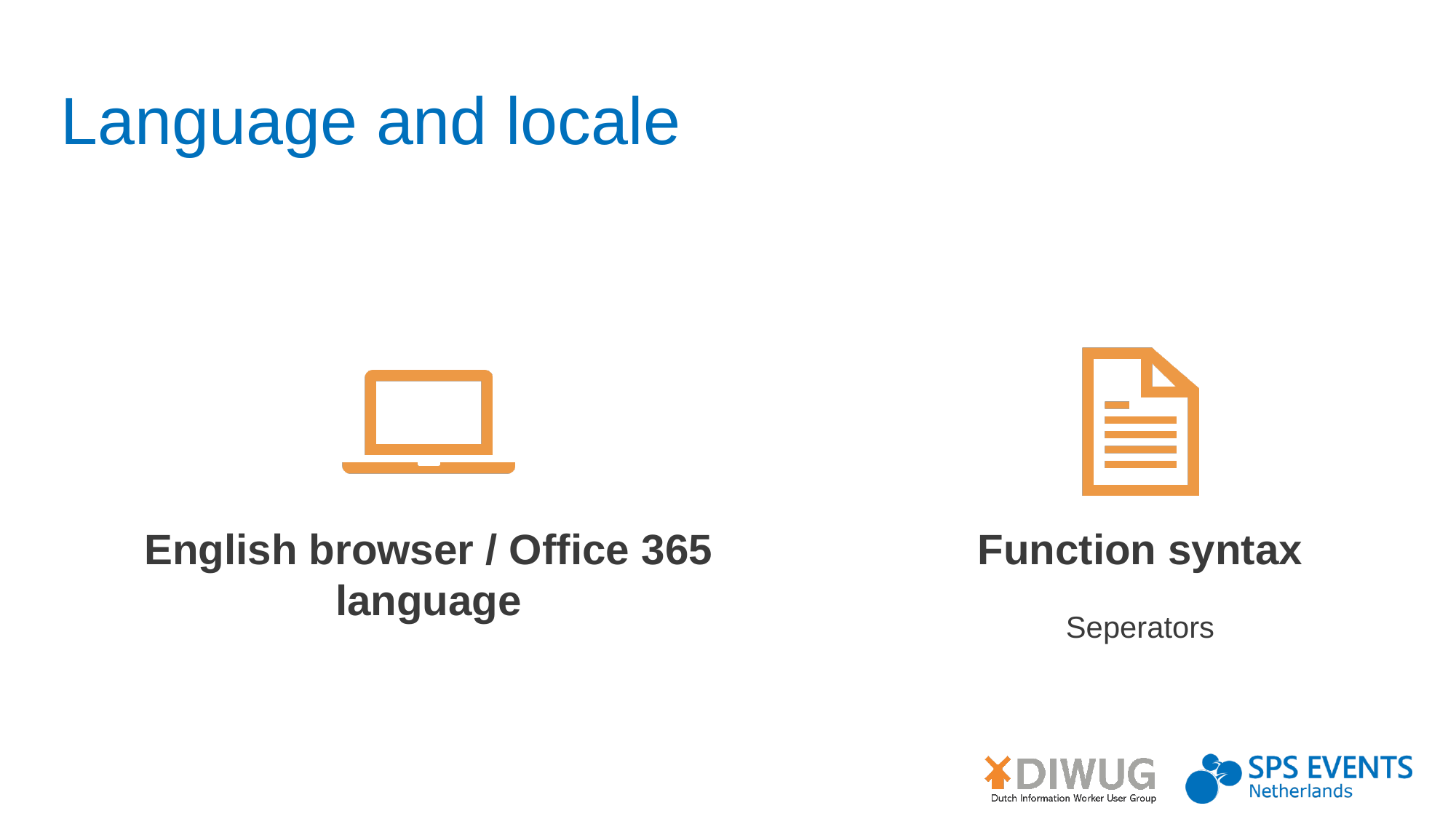

# Language and locale
English browser / Office 365 language

Function syntax
Seperators